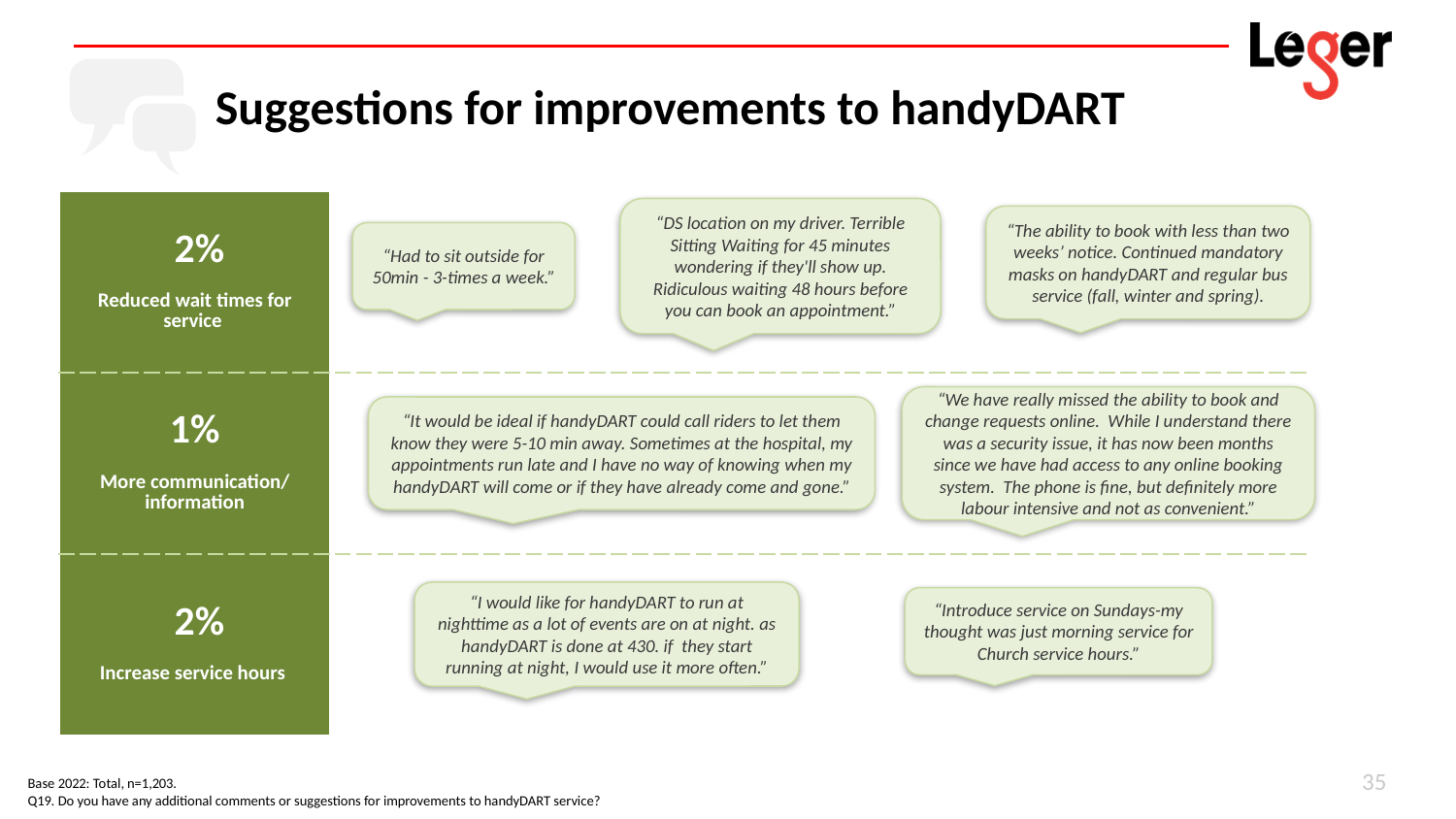

# Suggestions for improvements to handyDART
| 2% Reduced wait times for service |  |
| --- | --- |
| 1% More communication/ information |  |
| 2% Increase service hours |  |
“DS location on my driver. Terrible Sitting Waiting for 45 minutes wondering if they'll show up. Ridiculous waiting 48 hours before you can book an appointment.”
“The ability to book with less than two weeks’ notice. Continued mandatory masks on handyDART and regular bus service (fall, winter and spring).
“Had to sit outside for 50min - 3-times a week.”
“We have really missed the ability to book and change requests online.  While I understand there was a security issue, it has now been months since we have had access to any online booking system.  The phone is fine, but definitely more labour intensive and not as convenient.”
“It would be ideal if handyDART could call riders to let them know they were 5-10 min away. Sometimes at the hospital, my appointments run late and I have no way of knowing when my handyDART will come or if they have already come and gone.”
“I would like for handyDART to run at nighttime as a lot of events are on at night. as handyDART is done at 430. if  they start running at night, I would use it more often.”
“Introduce service on Sundays-my thought was just morning service for Church service hours.”
35
Base 2022: Total, n=1,203.
Q19. Do you have any additional comments or suggestions for improvements to handyDART service?